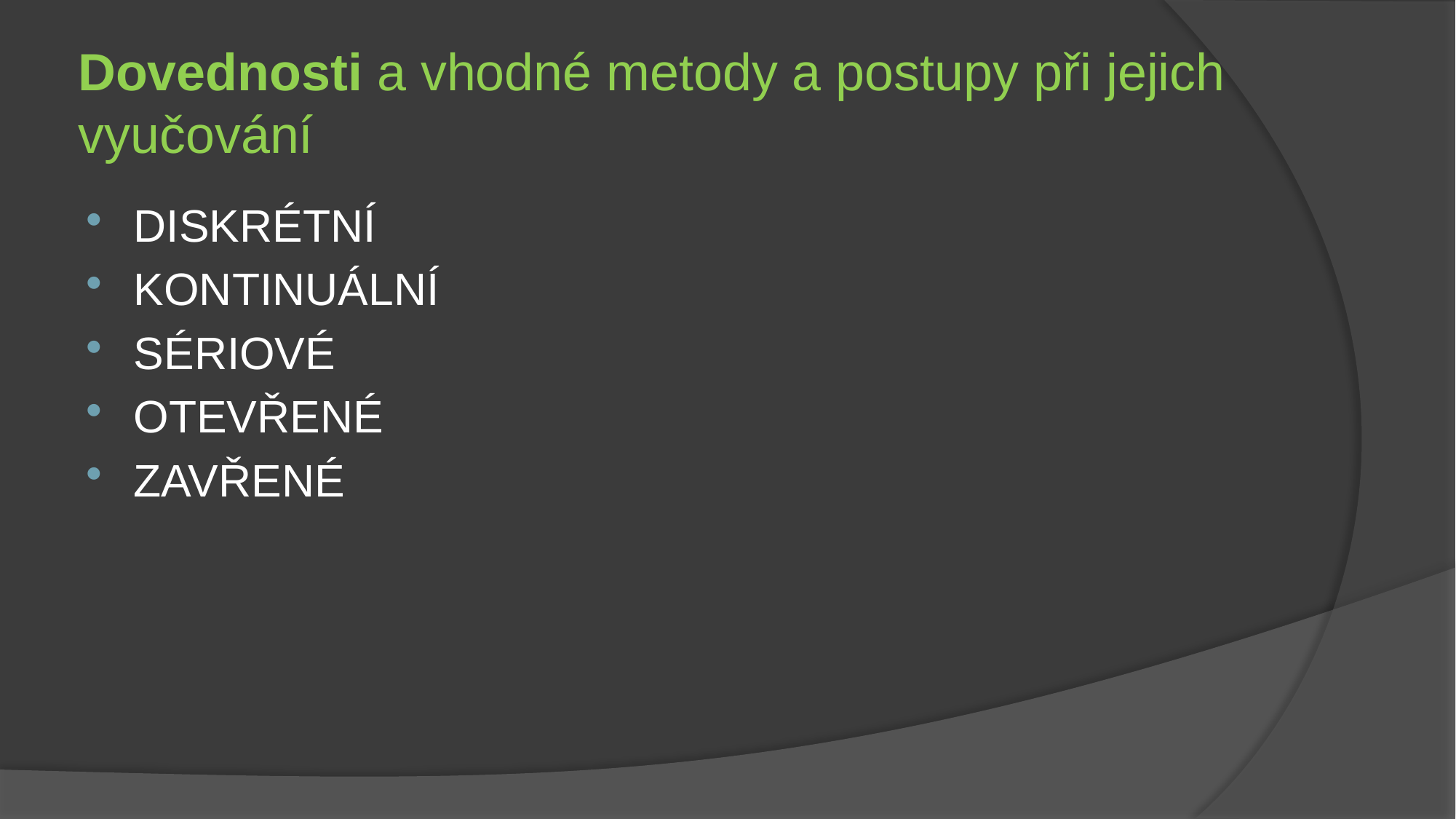

# Dovednosti a vhodné metody a postupy při jejich vyučování
DISKRÉTNÍ
KONTINUÁLNÍ
SÉRIOVÉ
OTEVŘENÉ
ZAVŘENÉ